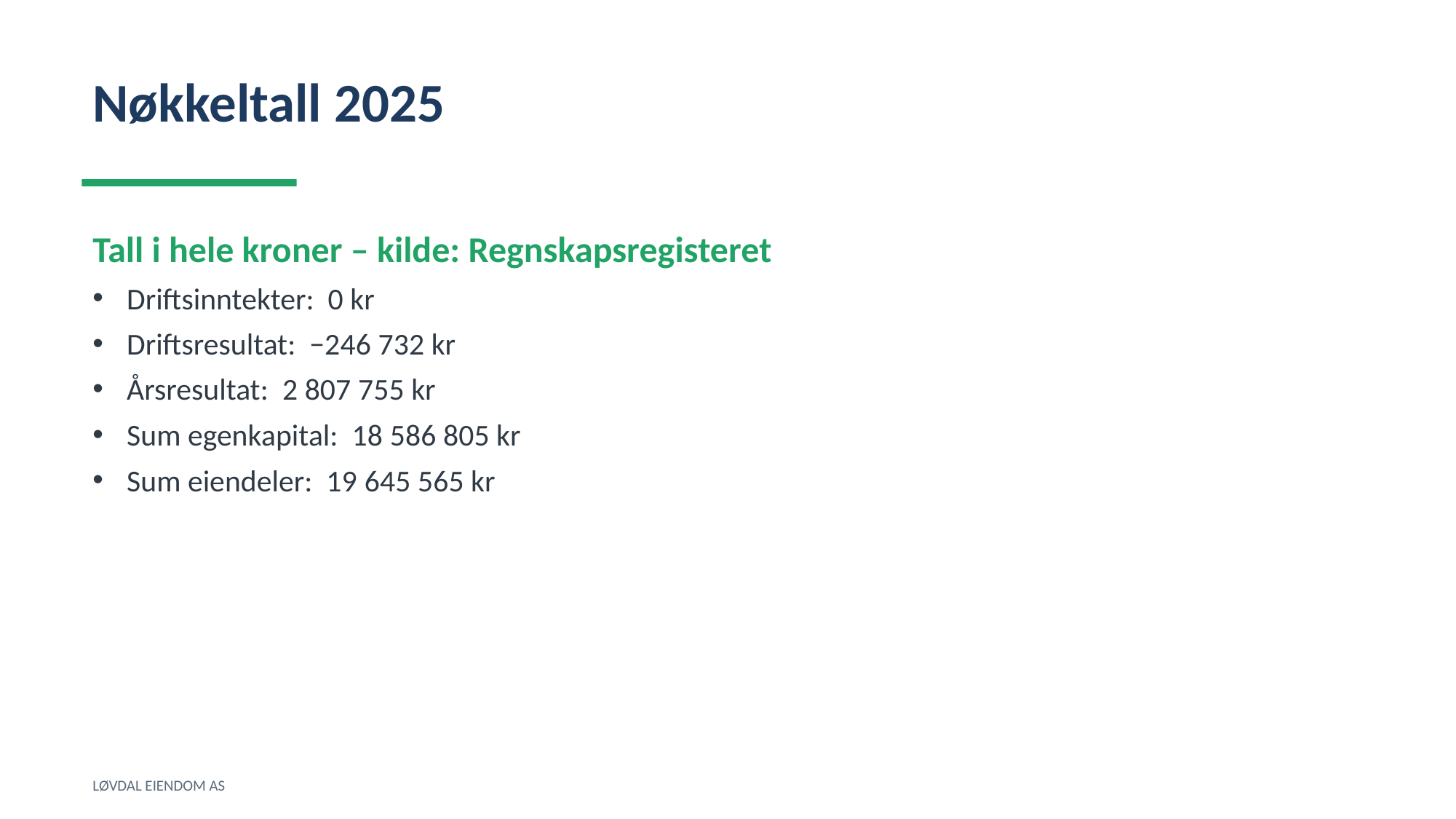

Nøkkeltall 2025

Tall i hele kroner – kilde: Regnskapsregisteret
Driftsinntekter:  0 kr
Driftsresultat:  −246 732 kr
Årsresultat:  2 807 755 kr
Sum egenkapital:  18 586 805 kr
Sum eiendeler:  19 645 565 kr
LØVDAL EIENDOM AS